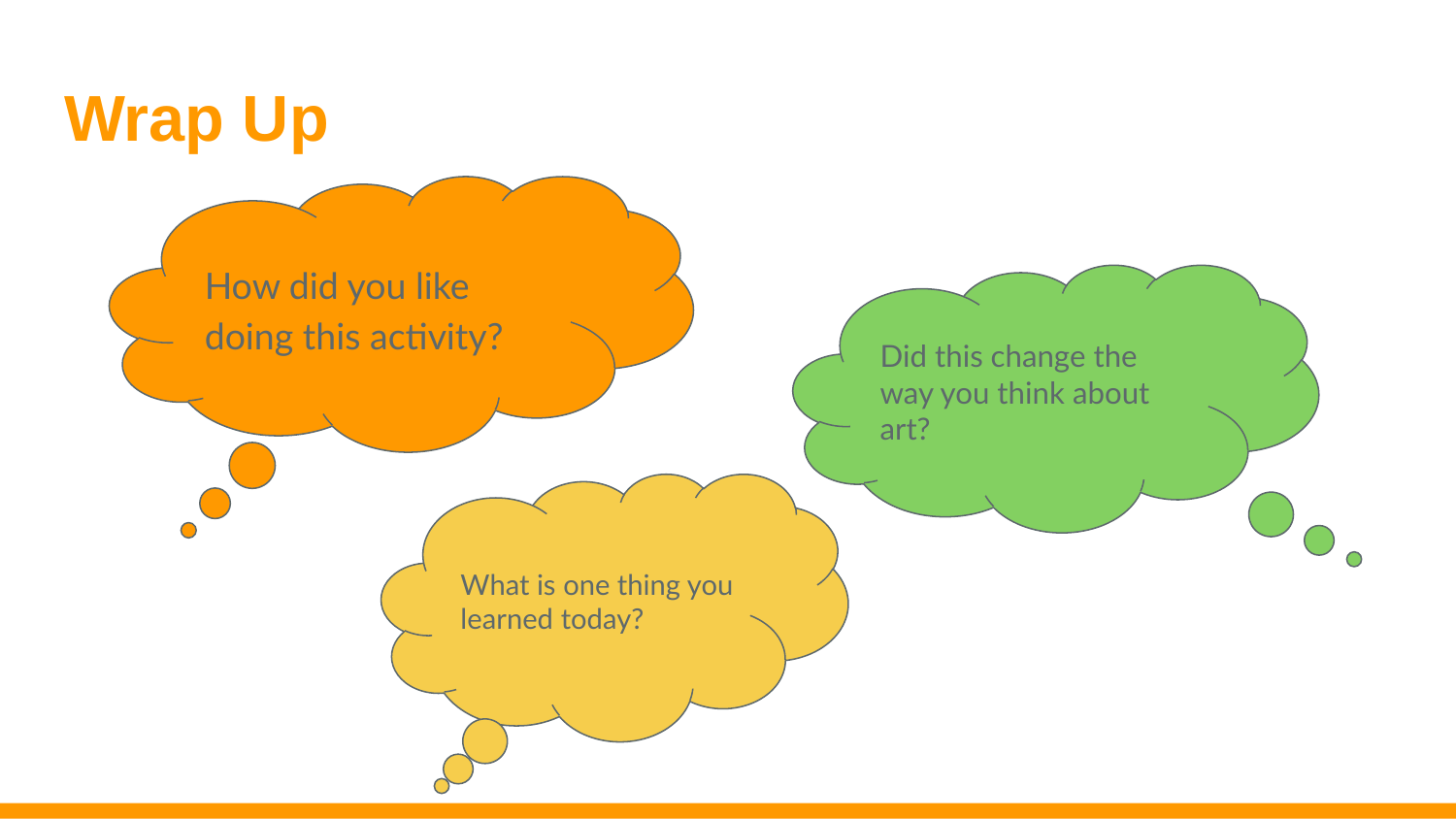

# Wrap Up
How did you like doing this activity?
Did this change the way you think about art?
What is one thing you learned today?